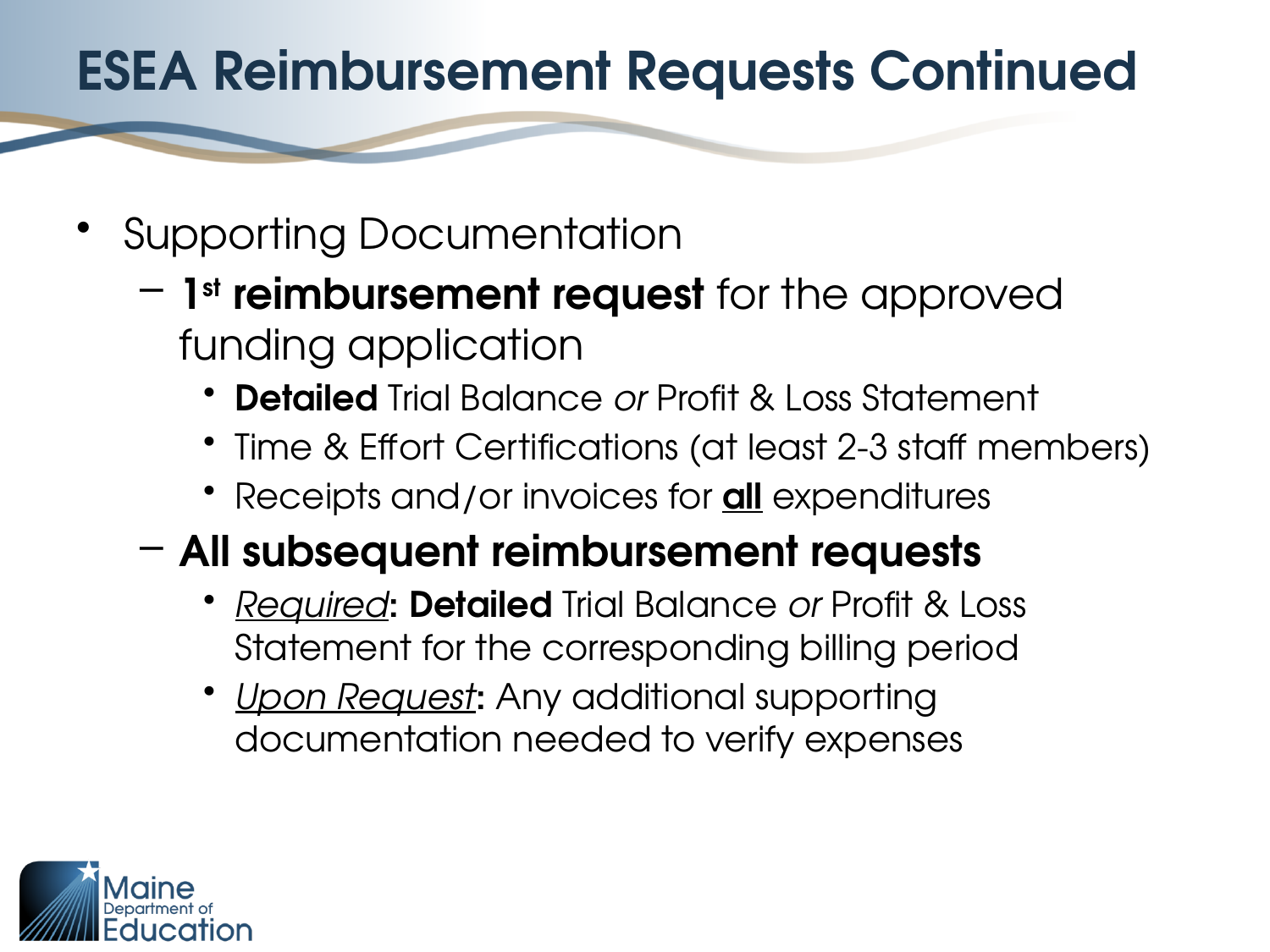

# ESEA Reimbursement Requests Continued
Supporting Documentation
1st reimbursement request for the approved funding application
Detailed Trial Balance or Profit & Loss Statement
Time & Effort Certifications (at least 2-3 staff members)
Receipts and/or invoices for all expenditures
All subsequent reimbursement requests
Required: Detailed Trial Balance or Profit & Loss Statement for the corresponding billing period
Upon Request: Any additional supporting documentation needed to verify expenses